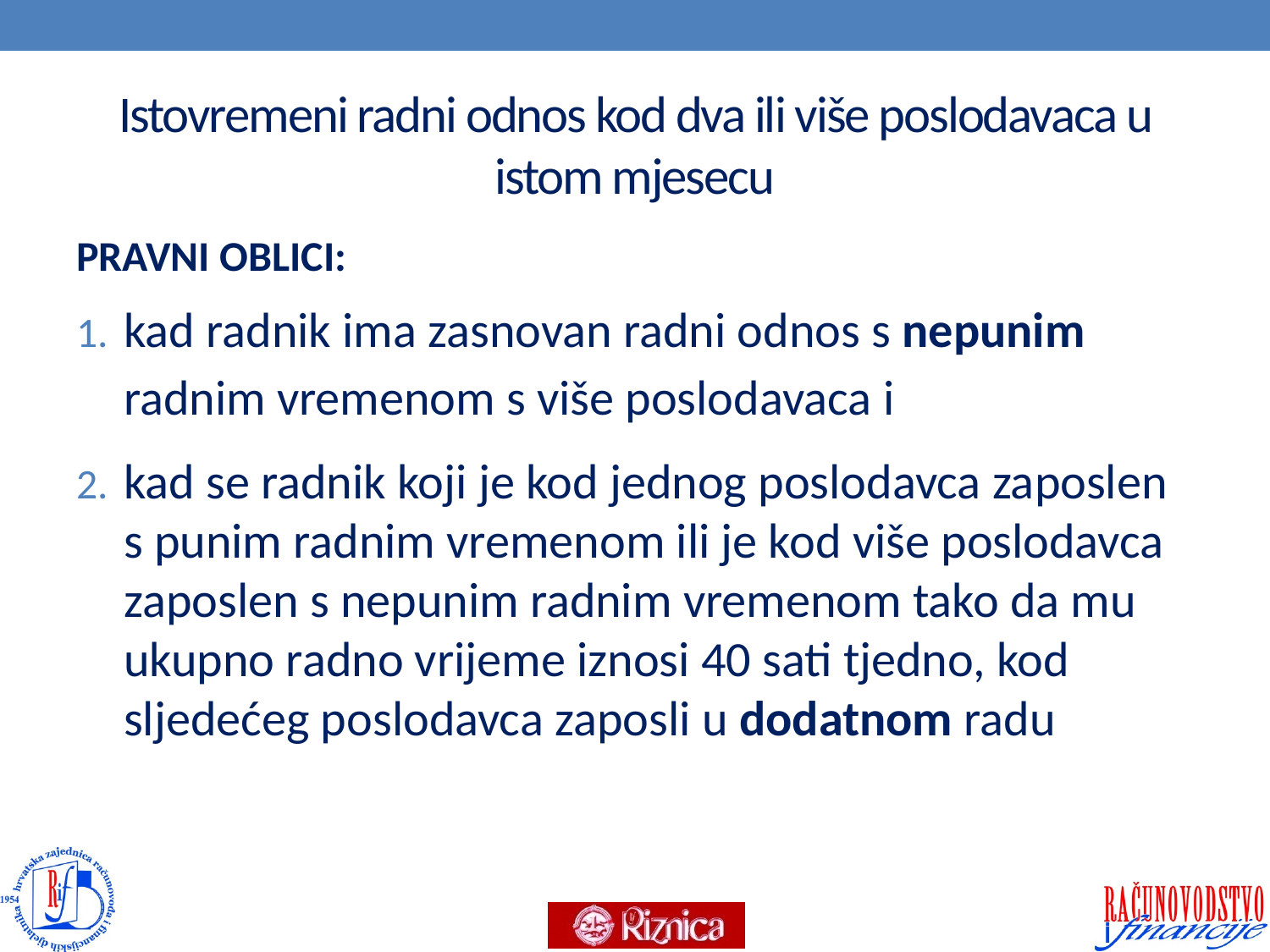

# Istovremeni radni odnos kod dva ili više poslodavaca u istom mjesecu
PRAVNI OBLICI:
kad radnik ima zasnovan radni odnos s nepunim radnim vremenom s više poslodavaca i
kad se radnik koji je kod jednog poslodavca zaposlen s punim radnim vremenom ili je kod više poslodavca zaposlen s nepunim radnim vremenom tako da mu ukupno radno vrijeme iznosi 40 sati tjedno, kod sljedećeg poslodavca zaposli u dodatnom radu